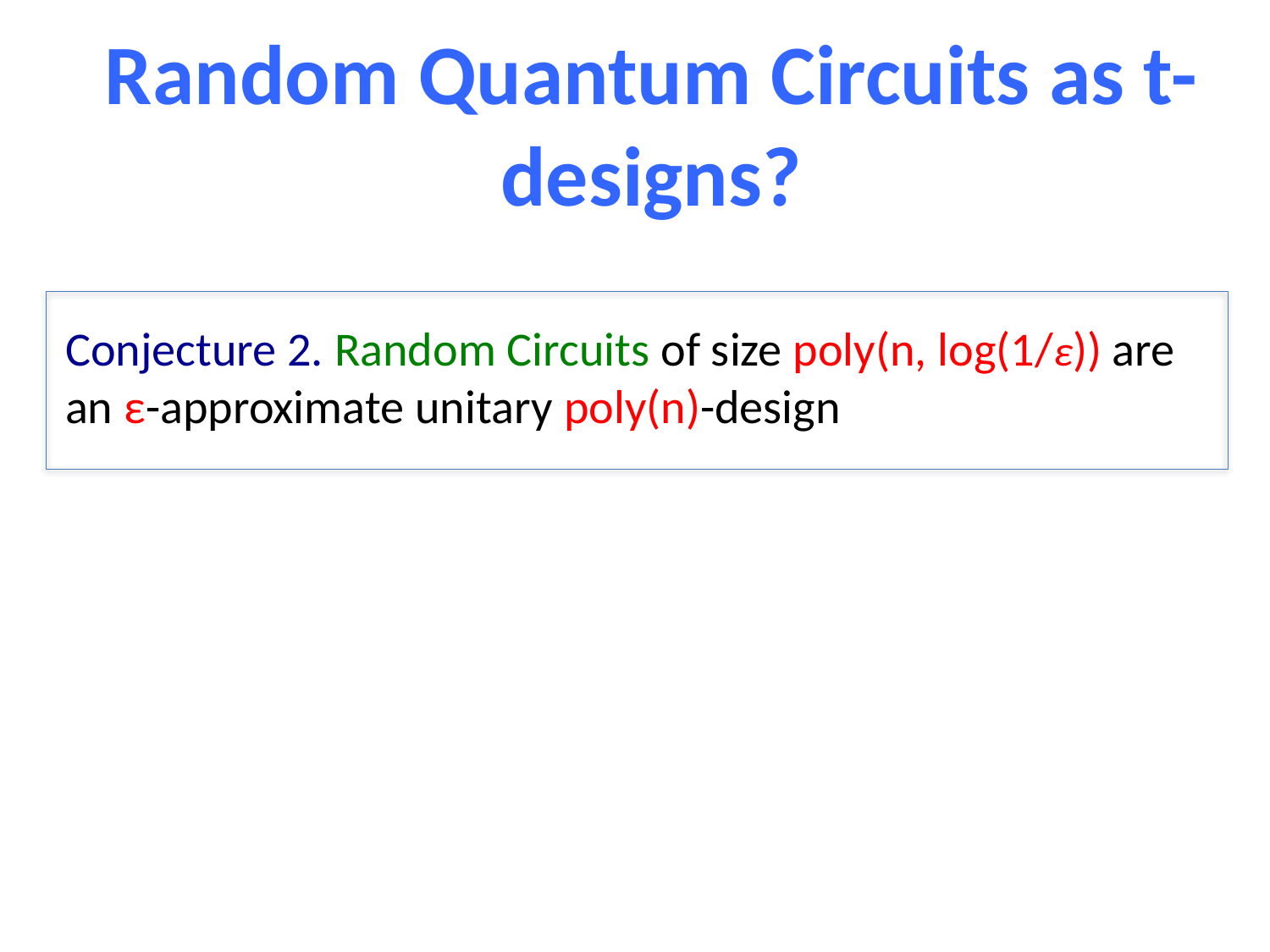

Random Quantum Circuits as t-designs?

Conjecture 2. Random Circuits of size poly(n, log(1/ε)) are an ε-approximate unitary poly(n)-design